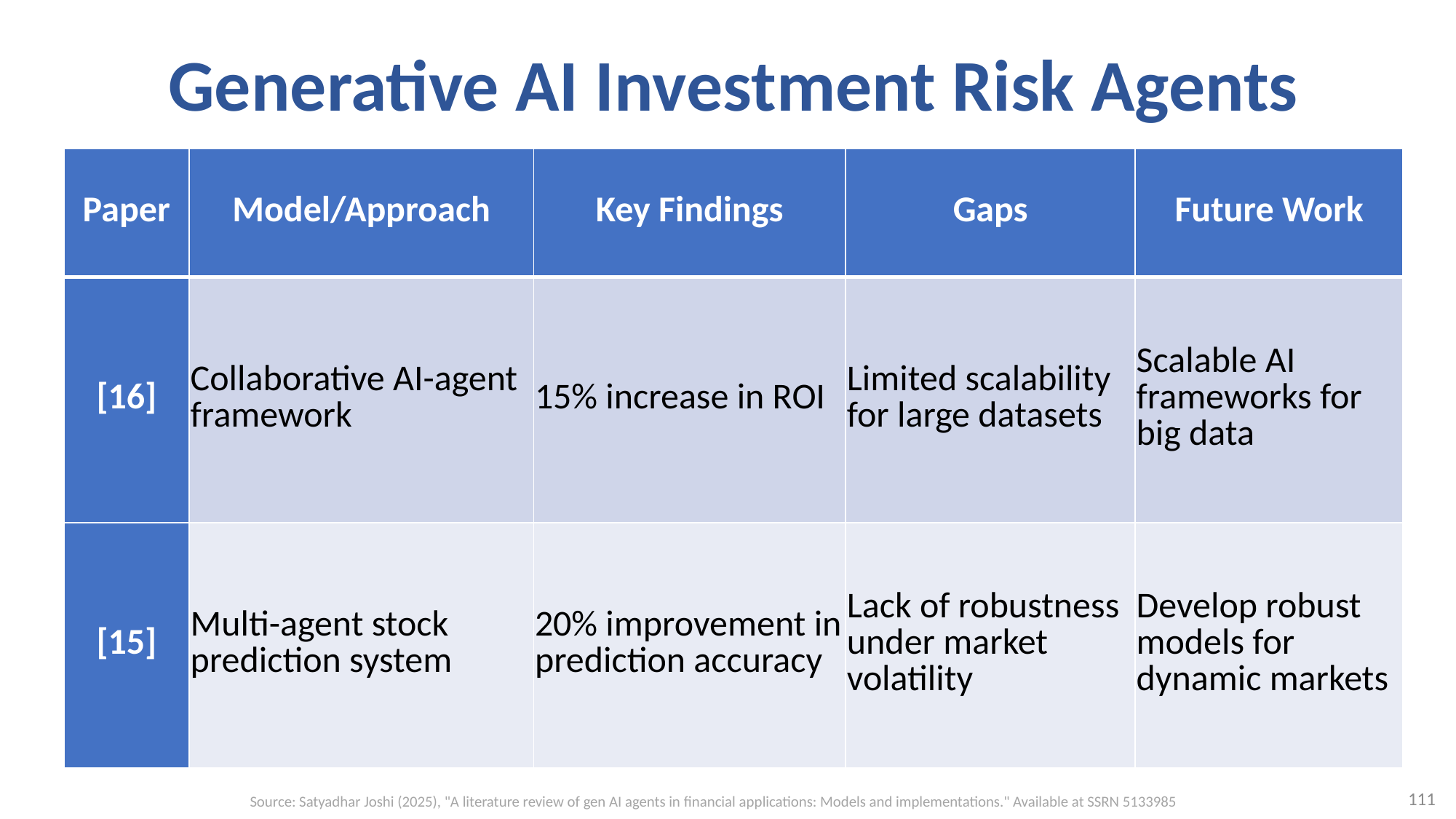

# Generative AI Investment Risk Agents
| Paper | Model/Approach | Key Findings | Gaps | Future Work |
| --- | --- | --- | --- | --- |
| [16] | Collaborative AI-agent framework | 15% increase in ROI | Limited scalability for large datasets | Scalable AI frameworks for big data |
| [15] | Multi-agent stock prediction system | 20% improvement in prediction accuracy | Lack of robustness under market volatility | Develop robust models for dynamic markets |
111
Source: Satyadhar Joshi (2025), "A literature review of gen AI agents in financial applications: Models and implementations." Available at SSRN 5133985